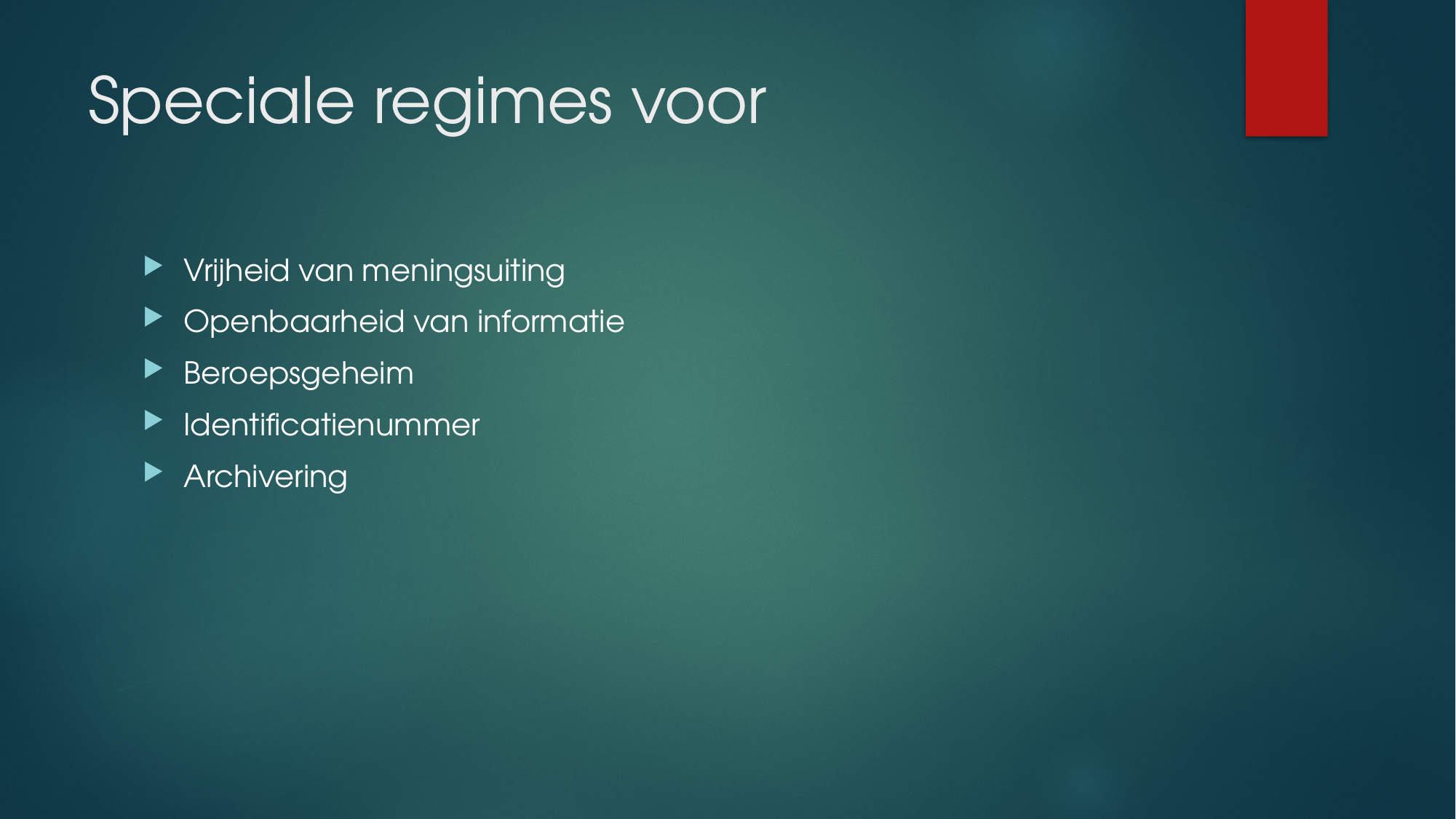

# Speciale regimes voor
Vrijheid van meningsuiting
Openbaarheid van informatie
Beroepsgeheim
Identificatienummer
Archivering